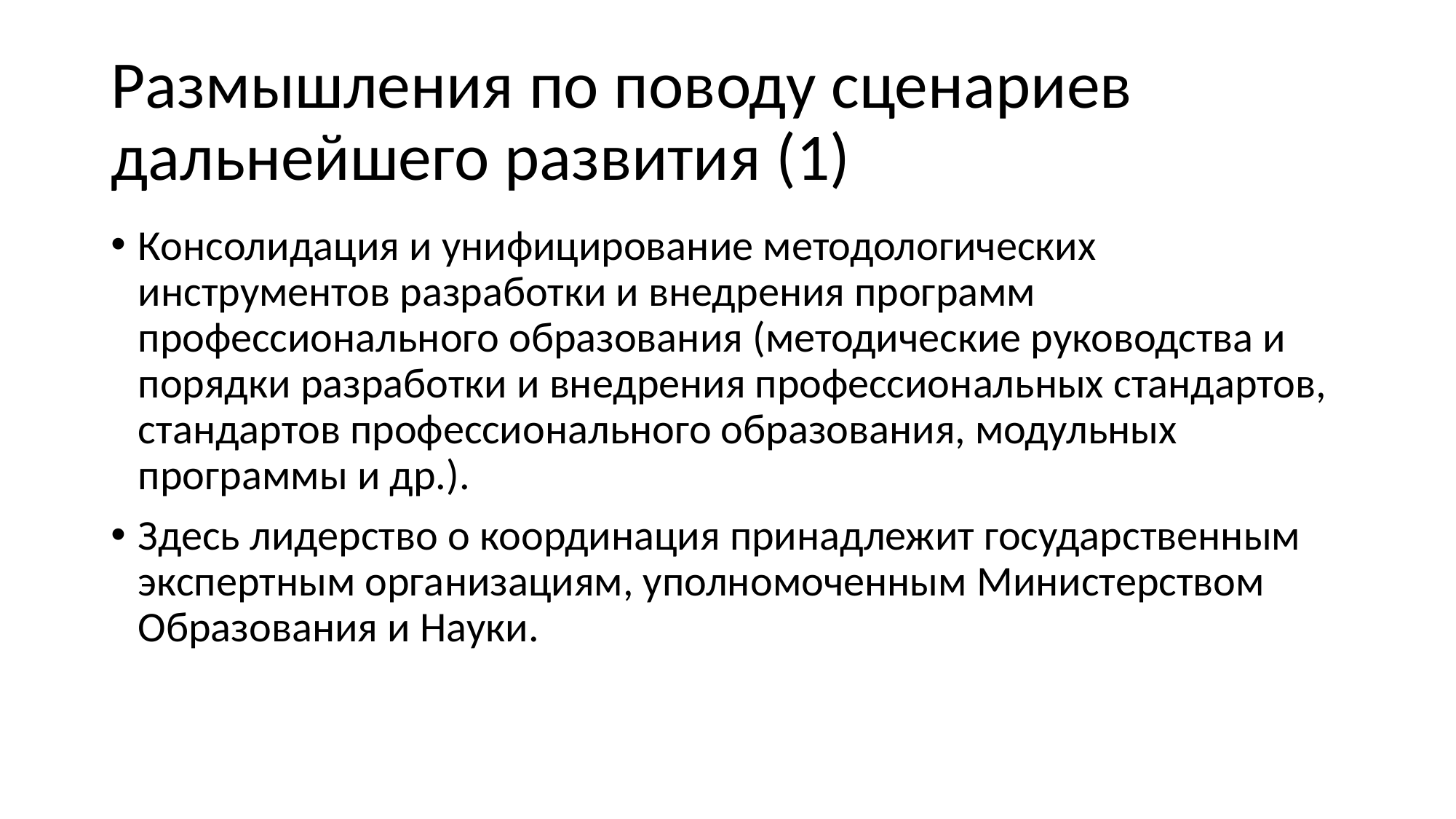

# Размышления по поводу сценариев дальнейшего развития (1)
Консолидация и унифицирование методологических инструментов разработки и внедрения программ профессионального образования (методические руководства и порядки разработки и внедрения профессиональных стандартов, стандартов профессионального образования, модульных программы и др.).
Здесь лидерство о координация принадлежит государственным экспертным организациям, уполномоченным Министерством Образования и Науки.